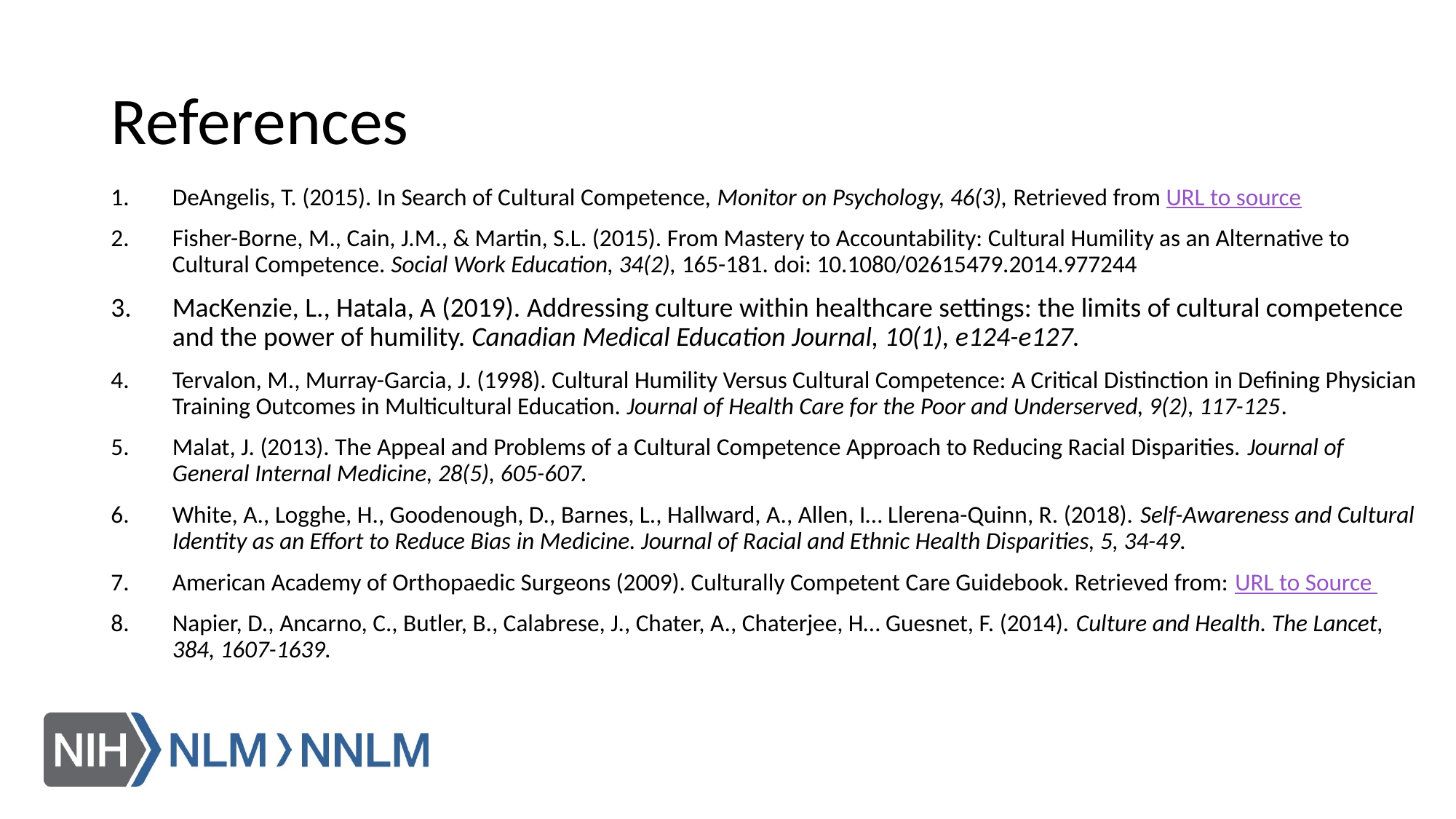

# References
DeAngelis, T. (2015). In Search of Cultural Competence, Monitor on Psychology, 46(3), Retrieved from URL to source
Fisher-Borne, M., Cain, J.M., & Martin, S.L. (2015). From Mastery to Accountability: Cultural Humility as an Alternative to Cultural Competence. Social Work Education, 34(2), 165-181. doi: 10.1080/02615479.2014.977244
MacKenzie, L., Hatala, A (2019). Addressing culture within healthcare settings: the limits of cultural competence and the power of humility. Canadian Medical Education Journal, 10(1), e124-e127.
Tervalon, M., Murray-Garcia, J. (1998). Cultural Humility Versus Cultural Competence: A Critical Distinction in Defining Physician Training Outcomes in Multicultural Education. Journal of Health Care for the Poor and Underserved, 9(2), 117-125.
Malat, J. (2013). The Appeal and Problems of a Cultural Competence Approach to Reducing Racial Disparities. Journal of General Internal Medicine, 28(5), 605-607.
White, A., Logghe, H., Goodenough, D., Barnes, L., Hallward, A., Allen, I… Llerena-Quinn, R. (2018). Self-Awareness and Cultural Identity as an Effort to Reduce Bias in Medicine. Journal of Racial and Ethnic Health Disparities, 5, 34-49.
American Academy of Orthopaedic Surgeons (2009). Culturally Competent Care Guidebook. Retrieved from: URL to Source
Napier, D., Ancarno, C., Butler, B., Calabrese, J., Chater, A., Chaterjee, H… Guesnet, F. (2014). Culture and Health. The Lancet, 384, 1607-1639.